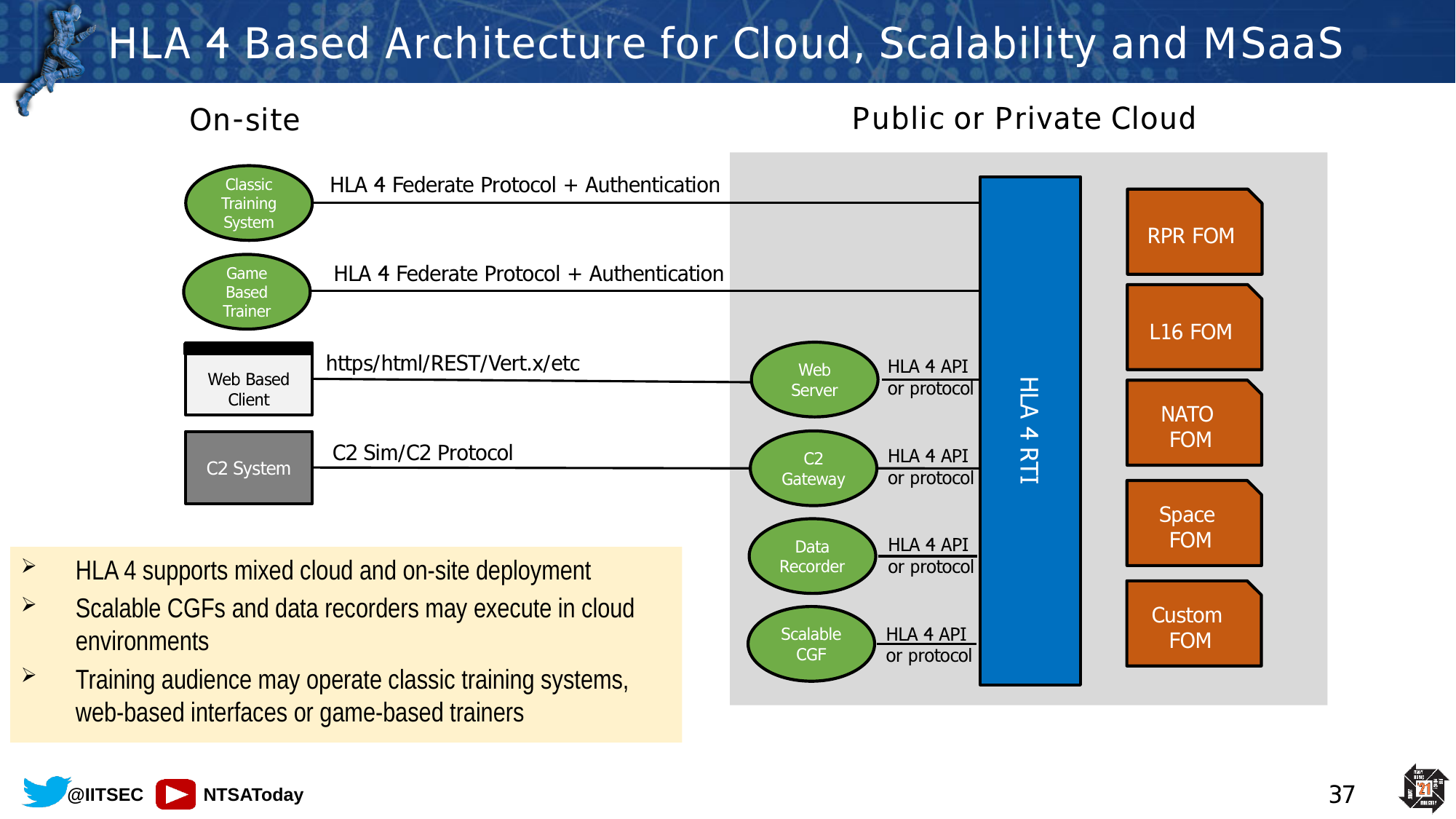

# HLA 4 Based Architecture for Cloud, Scalability and MSaaS
Public or Private Cloud
On-site

Classic Training System
HLA 4 Federate Protocol + Authentication
HLA 4 RTI
RPR FOM
Game Based Trainer
HLA 4 Federate Protocol + Authentication
L16 FOM
Web Server

Web Based Client

https/html/REST/Vert.x/etc
HLA 4 API
or protocol
NATO  FOM
C2
Gateway
C2 System
C2 Sim/C2 Protocol
HLA 4 API
or protocol
Space  FOM
Data Recorder
HLA 4 API
or protocol
HLA 4 supports mixed cloud and on-site deployment
Scalable CGFs and data recorders may execute in cloud environments
Training audience may operate classic training systems, web-based interfaces or game-based trainers
Custom  FOM
Scalable
CGF
HLA 4 API
or protocol
37